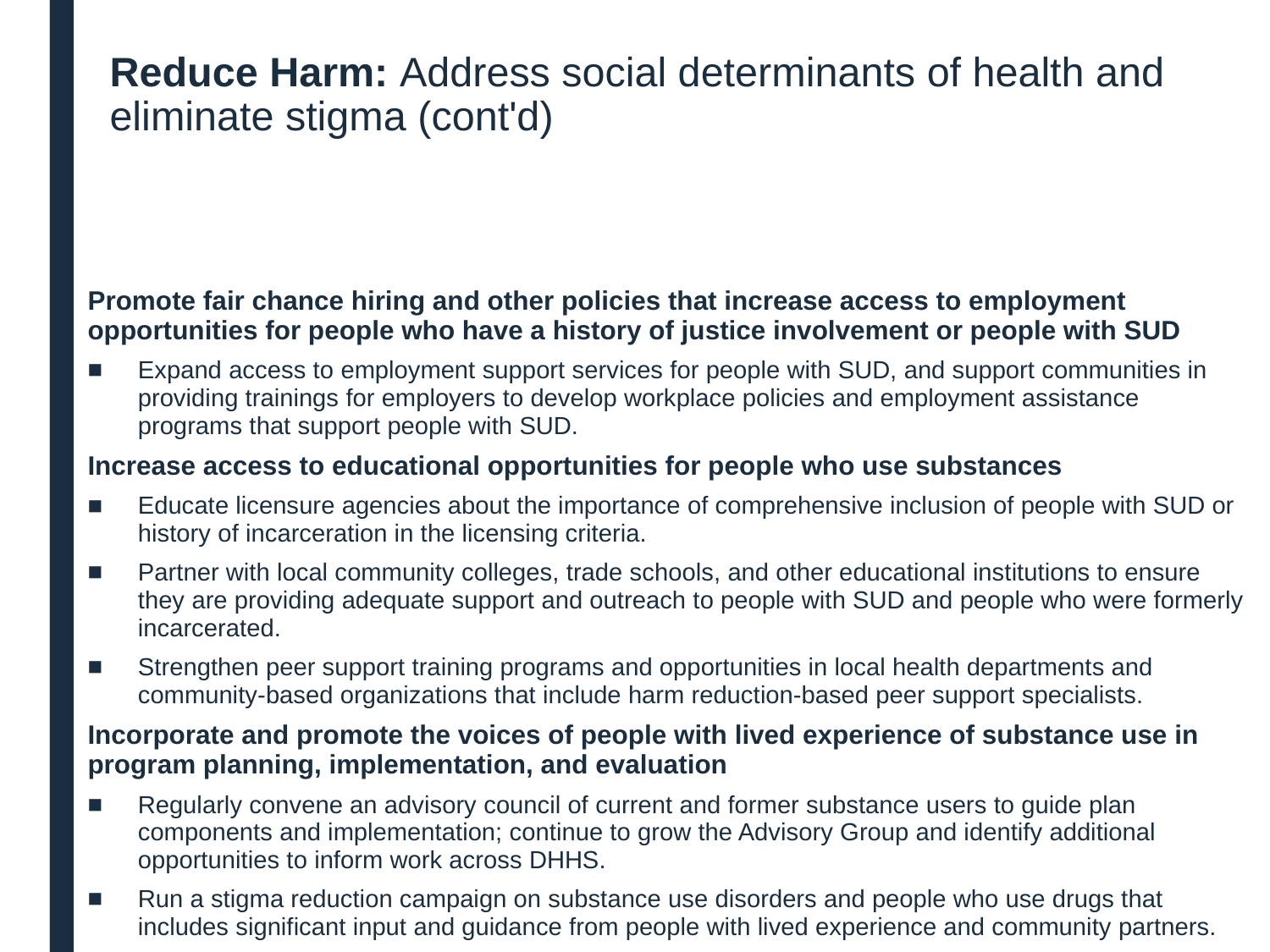

# Reduce Harm: Address social determinants of health and eliminate stigma (cont'd)
Promote fair chance hiring and other policies that increase access to employment opportunities for people who have a history of justice involvement or people with SUD
Expand access to employment support services for people with SUD, and support communities in providing trainings for employers to develop workplace policies and employment assistance programs that support people with SUD.
Increase access to educational opportunities for people who use substances
Educate licensure agencies about the importance of comprehensive inclusion of people with SUD or history of incarceration in the licensing criteria.
Partner with local community colleges, trade schools, and other educational institutions to ensure they are providing adequate support and outreach to people with SUD and people who were formerly incarcerated.
Strengthen peer support training programs and opportunities in local health departments and community-based organizations that include harm reduction-based peer support specialists.
Incorporate and promote the voices of people with lived experience of substance use in program planning, implementation, and evaluation
Regularly convene an advisory council of current and former substance users to guide plan components and implementation; continue to grow the Advisory Group and identify additional opportunities to inform work across DHHS.
Run a stigma reduction campaign on substance use disorders and people who use drugs that includes significant input and guidance from people with lived experience and community partners.